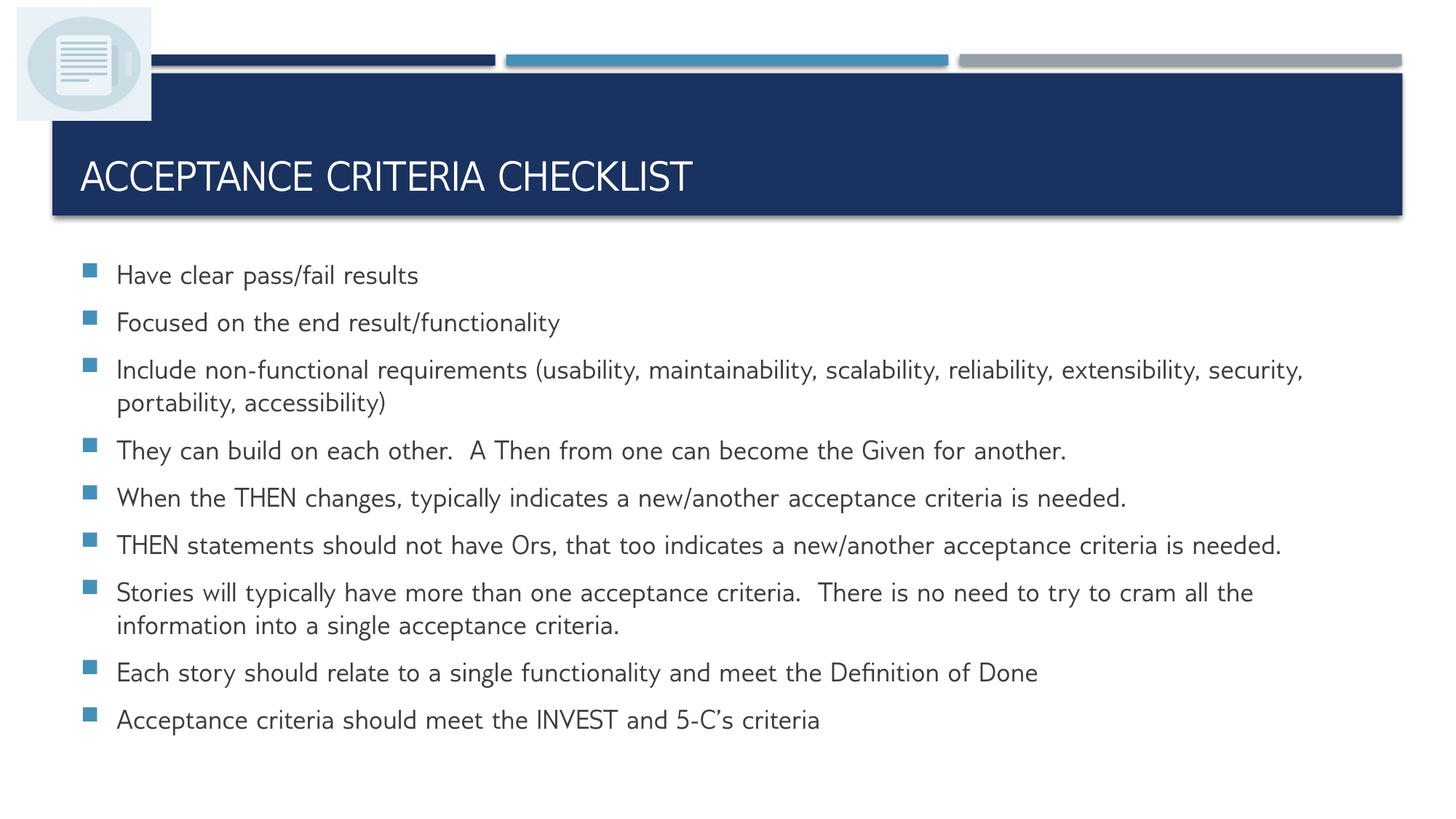

# acceptance criteria checklist
Have clear pass/fail results
Focused on the end result/functionality
Include non-functional requirements (usability, maintainability, scalability, reliability, extensibility, security, portability, accessibility)
They can build on each other.  A Then from one can become the Given for another.
When the THEN changes, typically indicates a new/another acceptance criteria is needed.
THEN statements should not have Ors, that too indicates a new/another acceptance criteria is needed.
Stories will typically have more than one acceptance criteria.  There is no need to try to cram all the information into a single acceptance criteria.
Each story should relate to a single functionality and meet the Definition of Done
Acceptance criteria should meet the INVEST and 5-C’s criteria